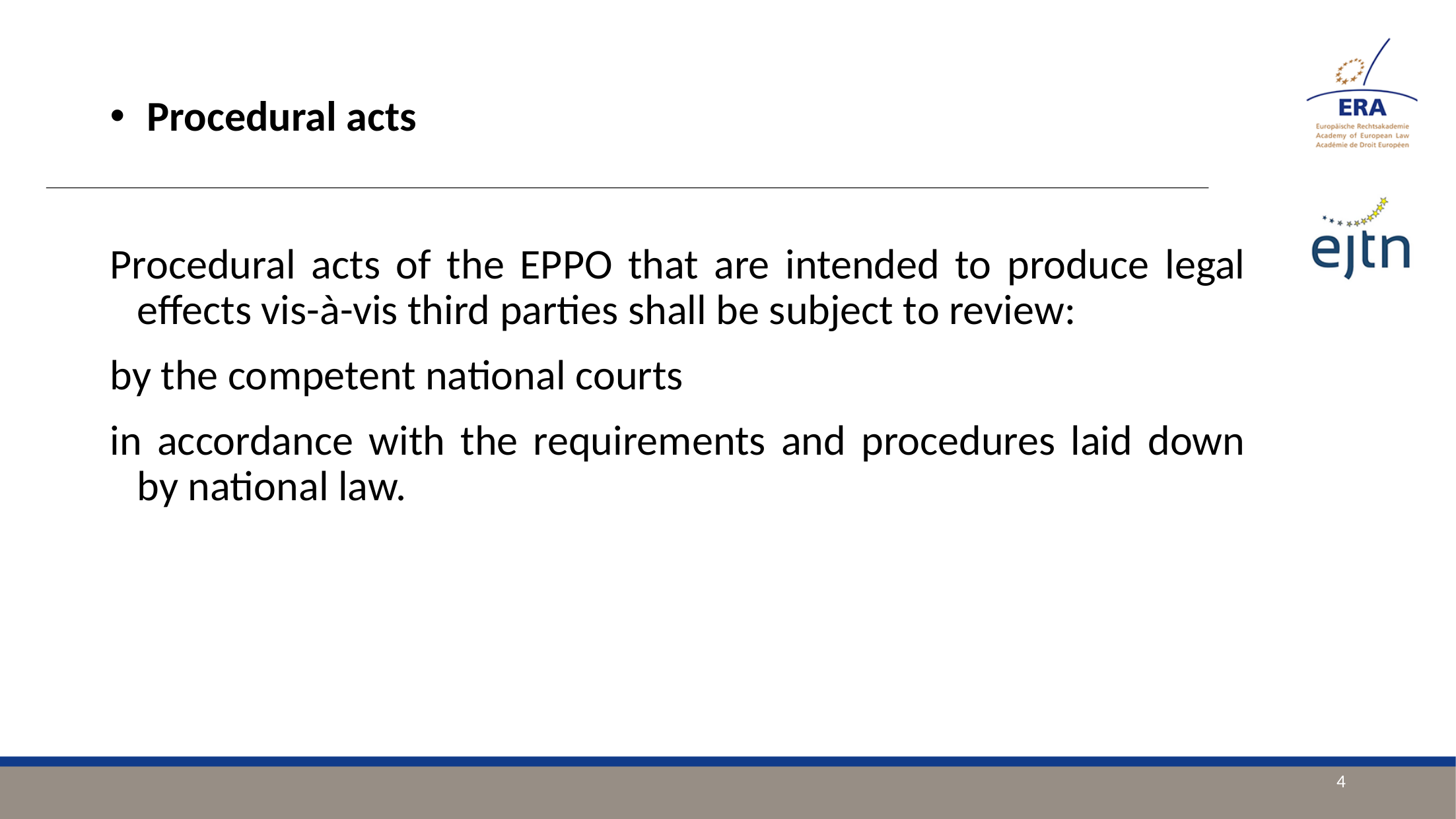

Procedural acts
Procedural acts of the EPPO that are intended to produce legal effects vis-à-vis third parties shall be subject to review:
by the competent national courts
in accordance with the requirements and procedures laid down by national law.
4